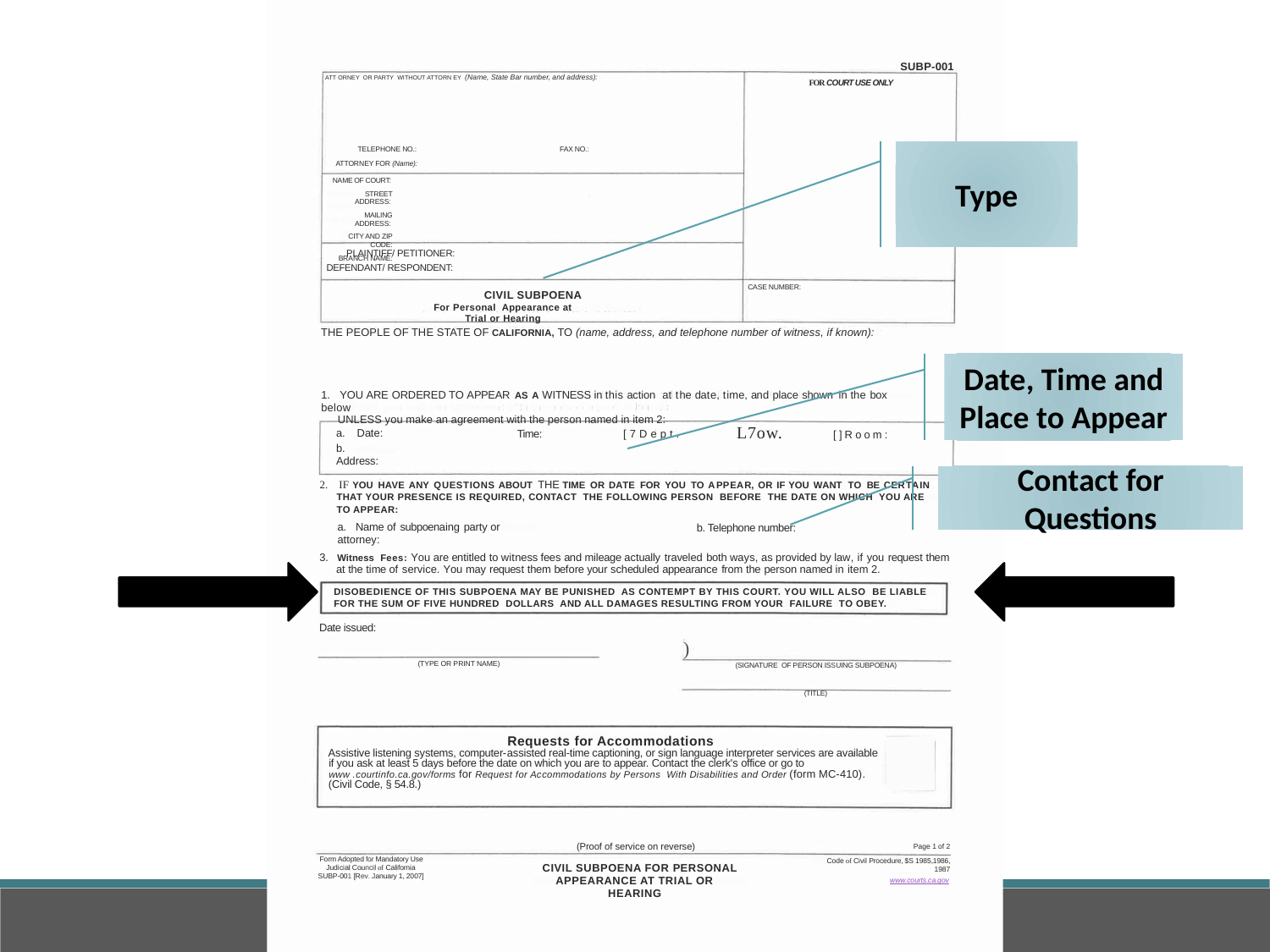

SUBP-001
ATT ORNEY  OR PARTY  WITHOUT ATTORN EY  (Name, State Bar number, and address):
FOR COURT USE ONLY
Type
FAX NO.:
TELEPHONE NO.:
ATTORNEY FOR (Name):
NAME OF COURT:
STREET ADDRESS:
MAILING ADDRESS:
CITY AND ZIP CODE:
BRANCH NAME:
PLAINTIFF/ PETITIONER:
DEFENDANT/ RESPONDENT:
CASE NUMBER:
CIVIL SUBPOENA
For Personal  Appearance at Trial or Hearing
THE PEOPLE OF THE STATE OF CALIFORNIA, TO (name, address, and telephone number of witness, if known):
Date, Time and Place to Appear
1.    YOU ARE ORDERED TO APPEAR AS A WITNESS in this action  at the date, time, and place shown in the box below
UNLESS you make an agreement with the person named in item 2:
L7ow.
a.    Date:
b.    Address:
Time:
[7Dept.
[]Room:
Contact for Questions
2.    IF YOU HAVE ANY QUESTIONS ABOUT  THE TIME OR DATE FOR YOU TO APPEAR, OR IF YOU WANT  TO BE CERTAIN
THAT YOUR PRESENCE IS REQUIRED, CONTACT  THE FOLLOWING PERSON  BEFORE  THE DATE ON WHICH  YOU ARE
TO APPEAR:
a.   Name of subpoenaing party or attorney:
b. Telephone number:
3.   Witness  Fees: You are entitled to witness fees and mileage actually traveled both ways, as provided by law, if you request them at the time of service. You may request them before your scheduled appearance from the person named in item 2.

DISOBEDIENCE OF THIS SUBPOENA MAY BE PUNISHED  AS CONTEMPT BY THIS COURT. YOU WILL ALSO  BE LIABLE
FOR THE SUM OF FIVE HUNDRED  DOLLARS  AND ALL DAMAGES RESULTING FROM YOUR  FAILURE  TO OBEY.
Date issued:
)
(TYPE OR PRINT NAME)
(SIGNATURE  OF PERSON ISSUING SUBPOENA)
(TITLE)
Requests for Accommodations
Assistive listening systems, computer-
assisted real-time captioning, or sign language interpreter services are available
if you ask at least 5 days before the date on which you are to appear. Contact the clerk's office or go to
www .courtinfo.ca.gov/forms for Request for Accommodations by Persons  With Disabilities and Order (form MC-410).
(Civil Code, § 54.8.)
(Proof of service on reverse)
Page 1 of 2
Code of Civil Procedure, $S 1985,1986, 1987
www.courts.ca.gov
Form Adopted for Mandatory Use Judicial Council of California SUBP-001 [Rev. January 1, 2007]
CIVIL SUBPOENA FOR PERSONAL
APPEARANCE AT TRIAL OR HEARING